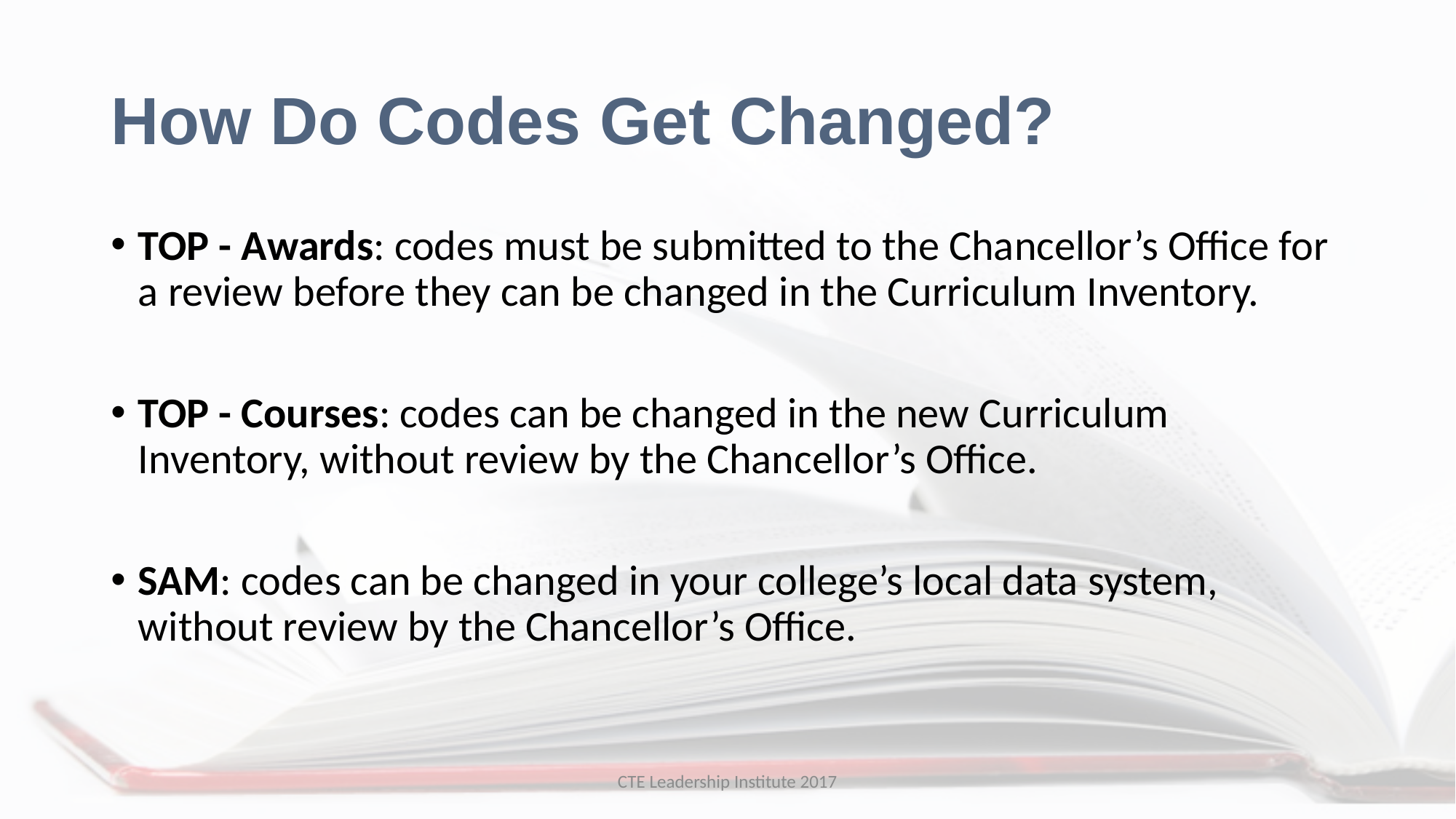

# How Do Codes Get Changed?
TOP - Awards: codes must be submitted to the Chancellor’s Office for a review before they can be changed in the Curriculum Inventory.

TOP - Courses: codes can be changed in the new Curriculum Inventory, without review by the Chancellor’s Office.

SAM: codes can be changed in your college’s local data system, without review by the Chancellor’s Office.

CTE Leadership Institute 2017